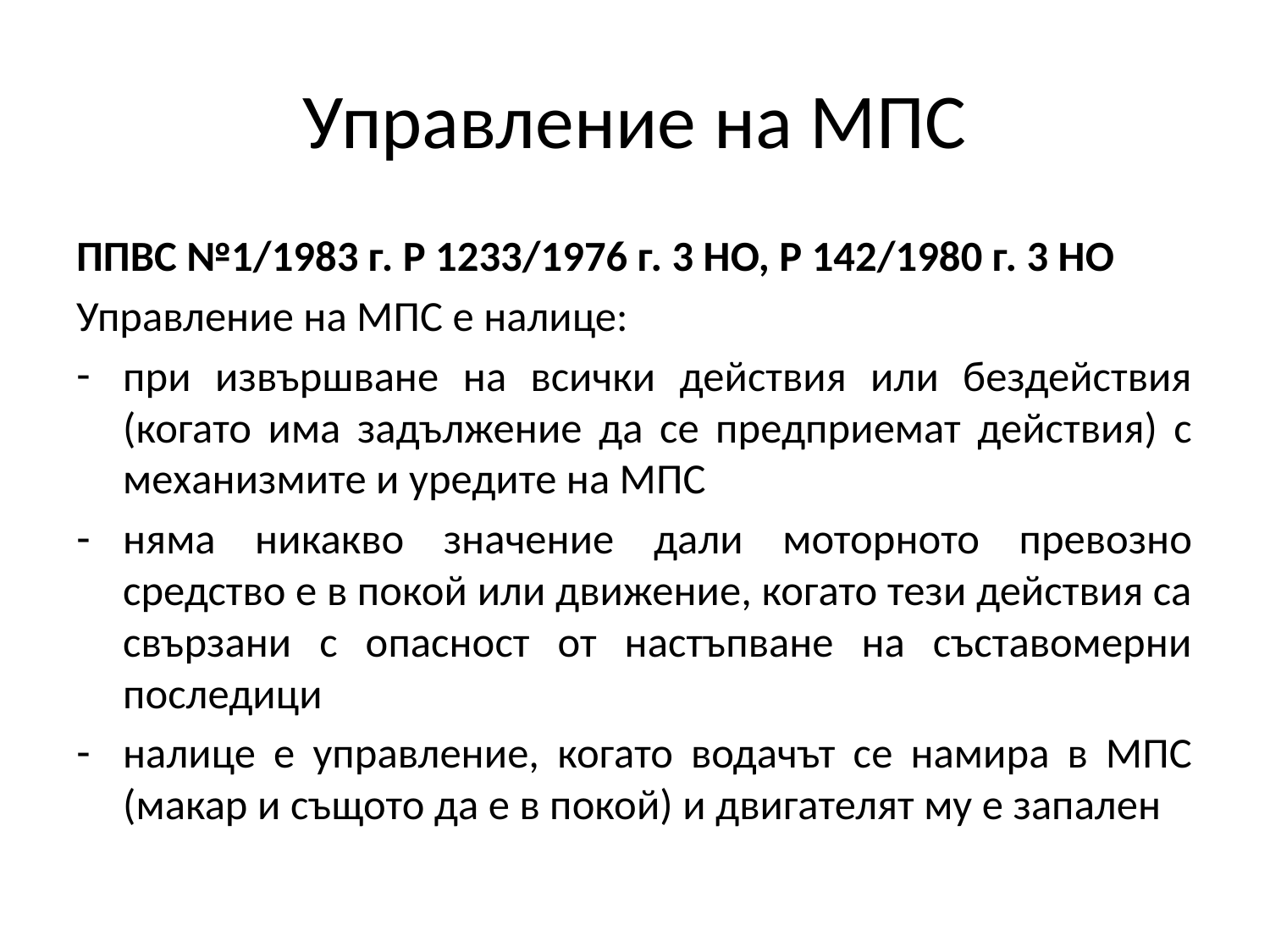

# Управление на МПС
ППВС №1/1983 г. Р 1233/1976 г. 3 НО, Р 142/1980 г. 3 НО
Управление на МПС е налице:
при извършване на всички действия или бездействия (когато има задължение да се предприемат действия) с механизмите и уредите на МПС
няма никакво значение дали моторното превозно средство е в покой или движение, когато тези действия са свързани с опасност от настъпване на съставомерни последици
налице е управление, когато водачът се намира в МПС (макар и същото да е в покой) и двигателят му е запален